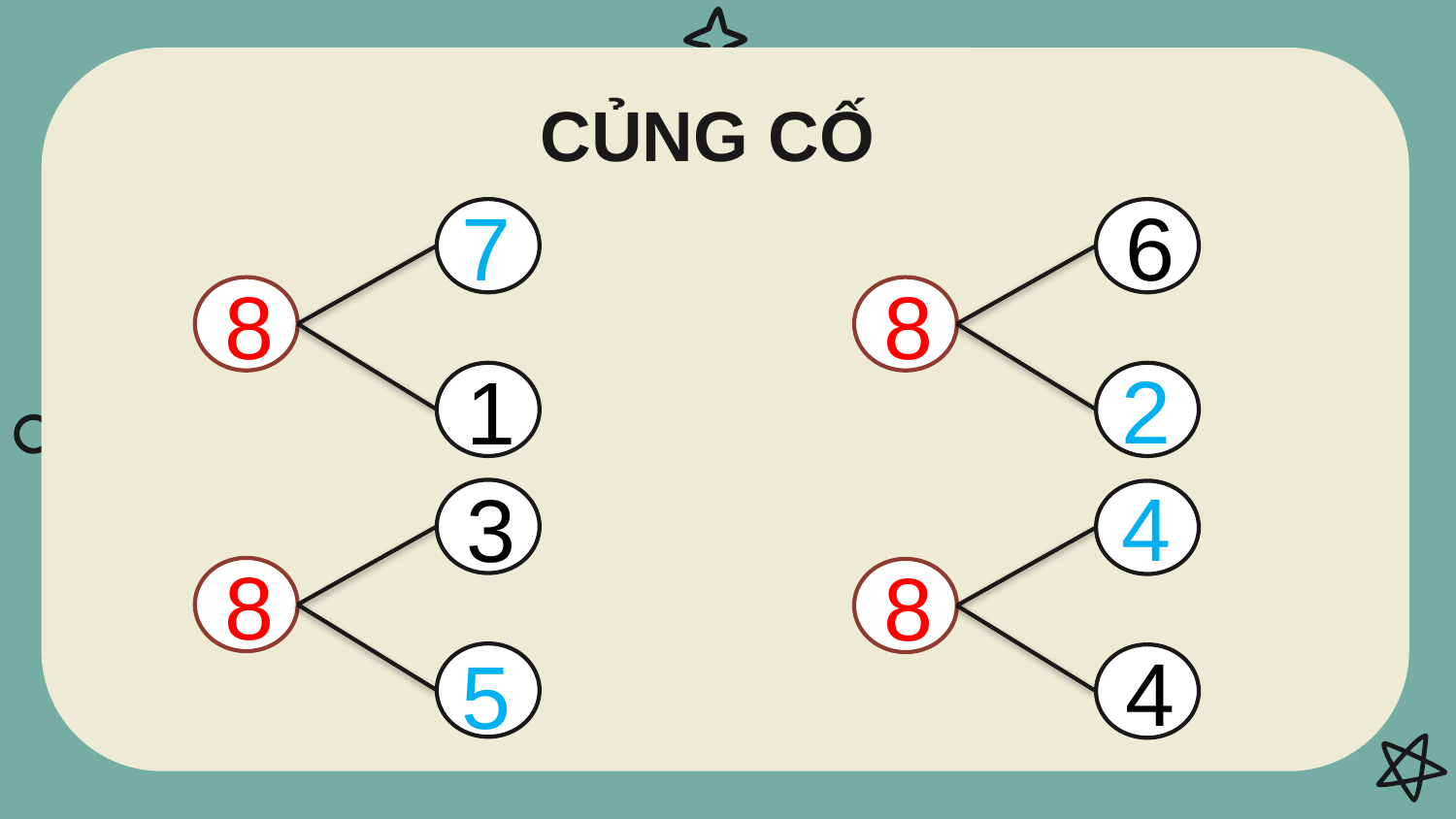

# CỦNG CỐ
7

6
8
8
2
1

4
3

8
8
5

4